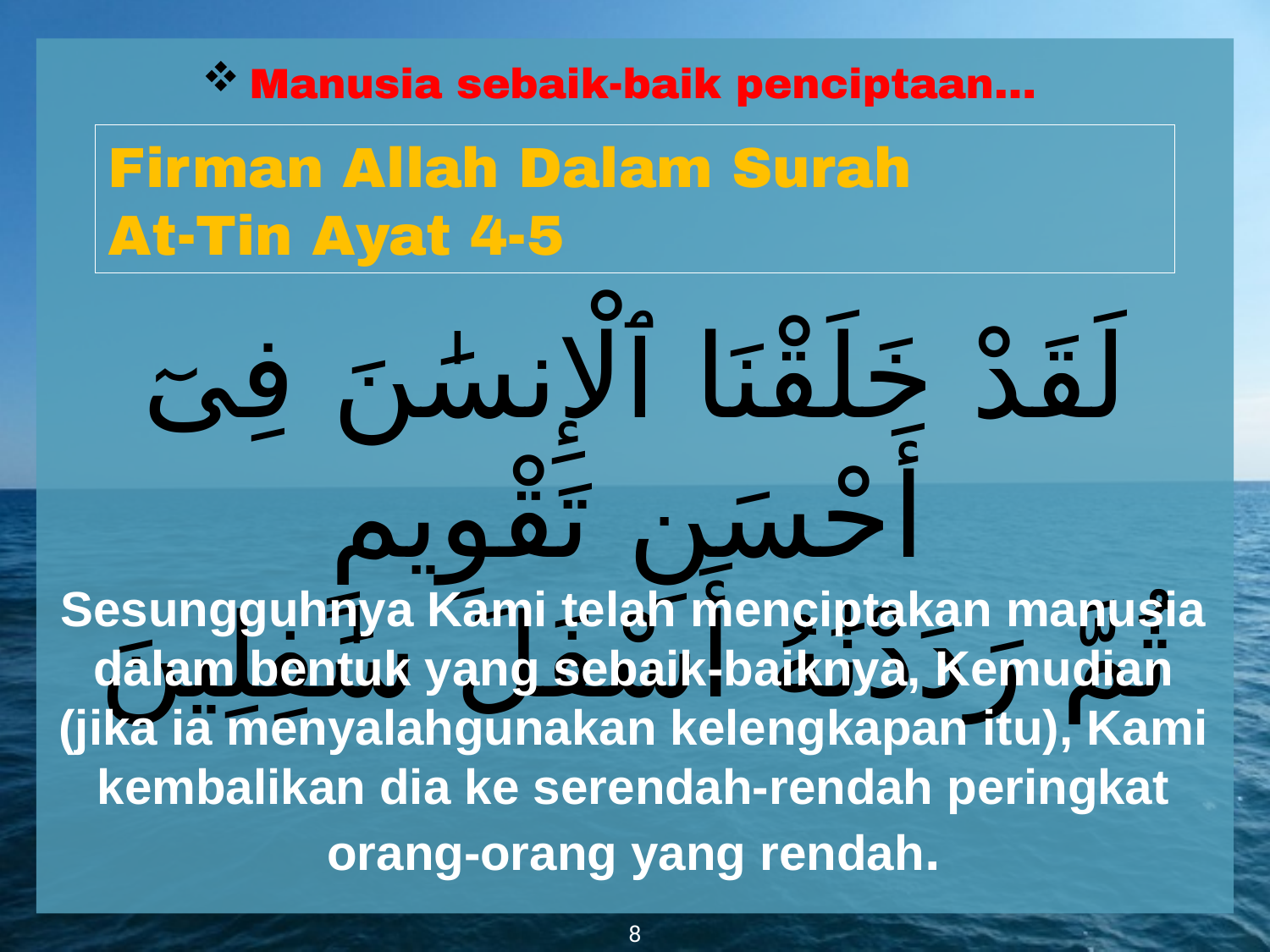

Manusia sebaik-baik penciptaan…
Firman Allah Dalam Surah
At-Tin Ayat 4-5
لَقَدْ خَلَقْنَا ٱلْإِنسَٰنَ فِىٓ أَحْسَنِ تَقْوِيمٍ
ثُمَّ رَدَدْنَٰهُ أَسْفَلَ سَٰفِلِينَ
Sesungguhnya Kami telah menciptakan manusia dalam bentuk yang sebaik-baiknya, Kemudian (jika ia menyalahgunakan kelengkapan itu), Kami kembalikan dia ke serendah-rendah peringkat orang-orang yang rendah.
8